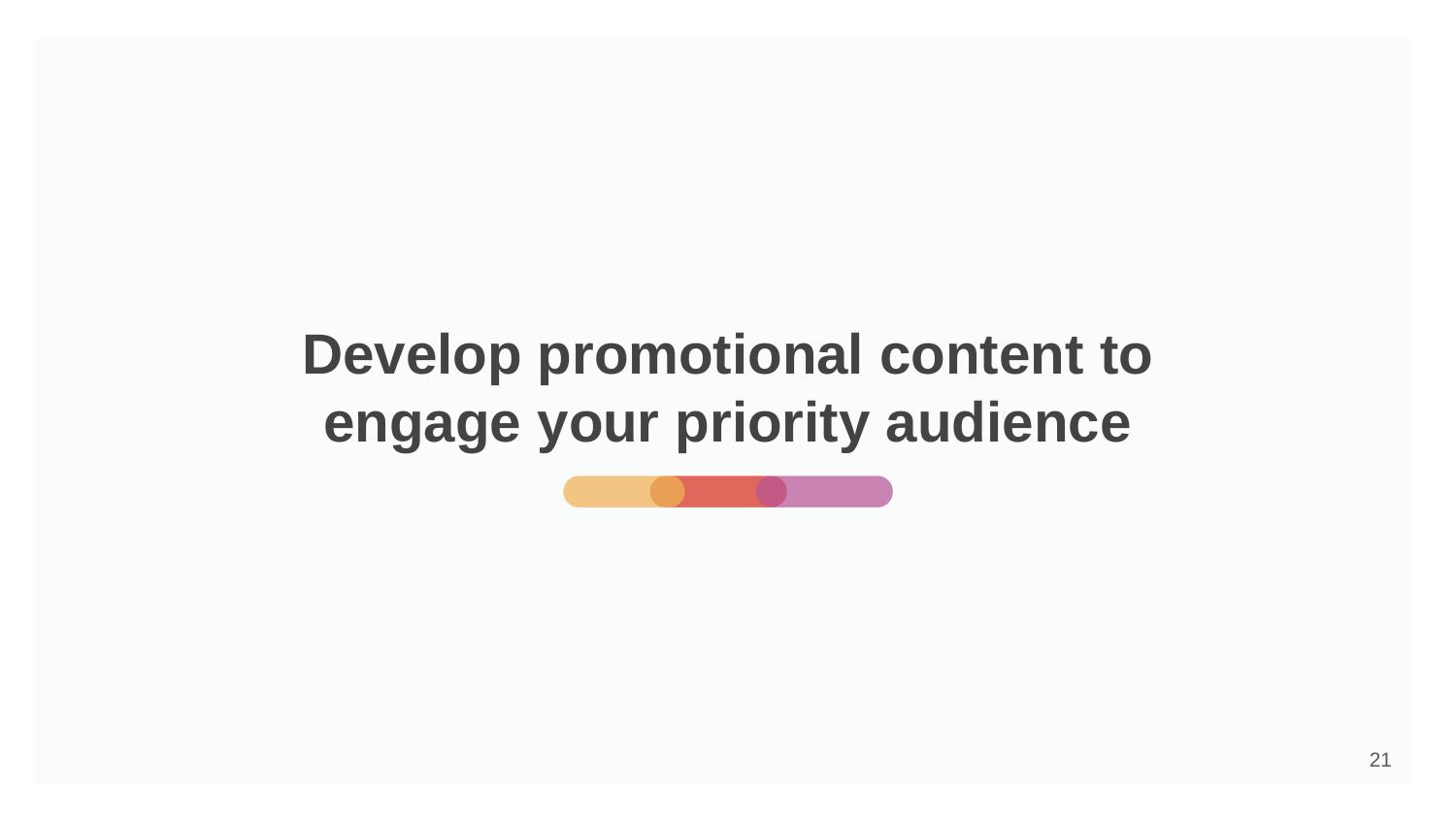

# Develop promotional content to
engage your priority audience
21